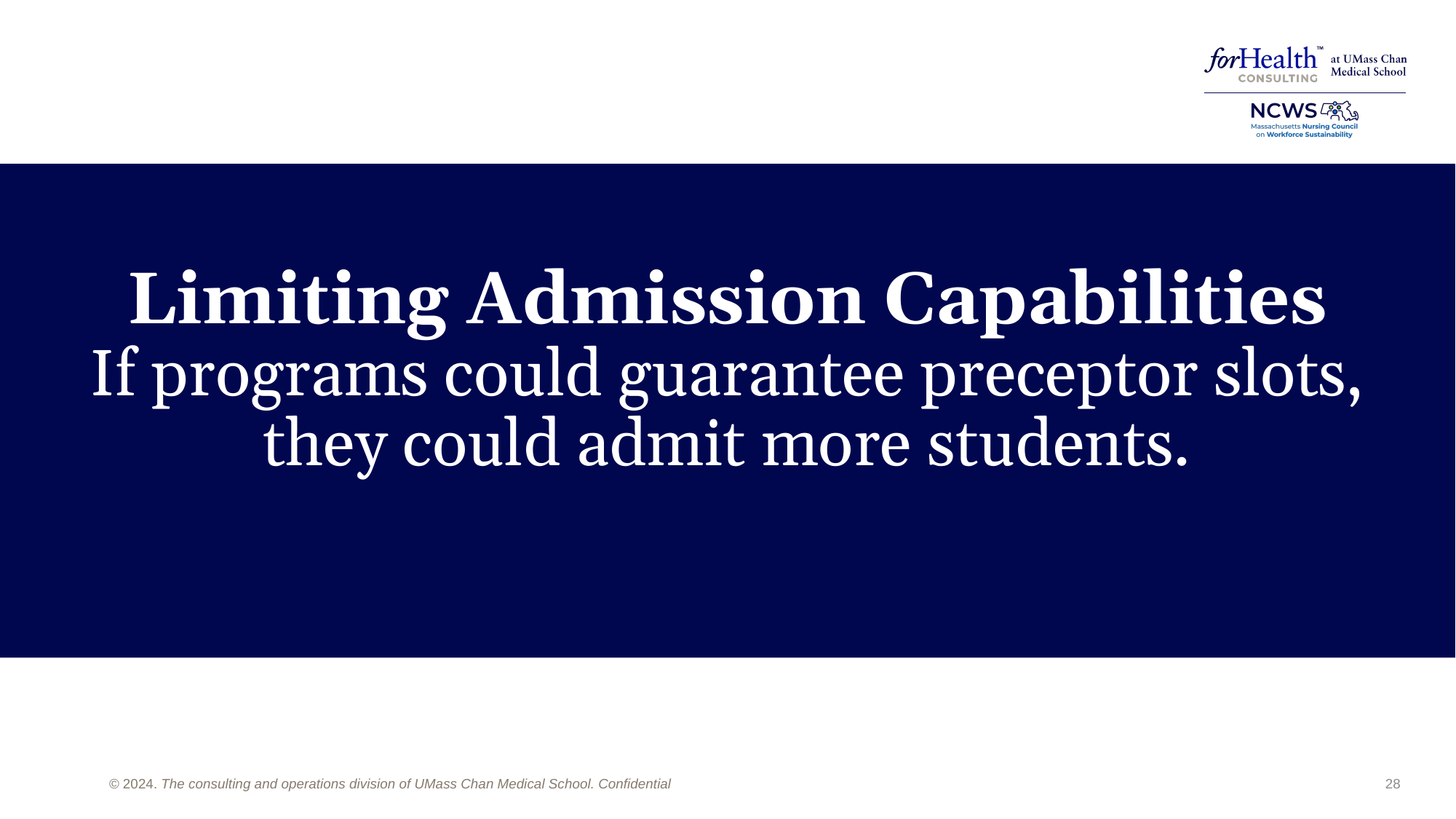

# Limiting Admission Capabilities If programs could guarantee preceptor slots, they could admit more students.
28